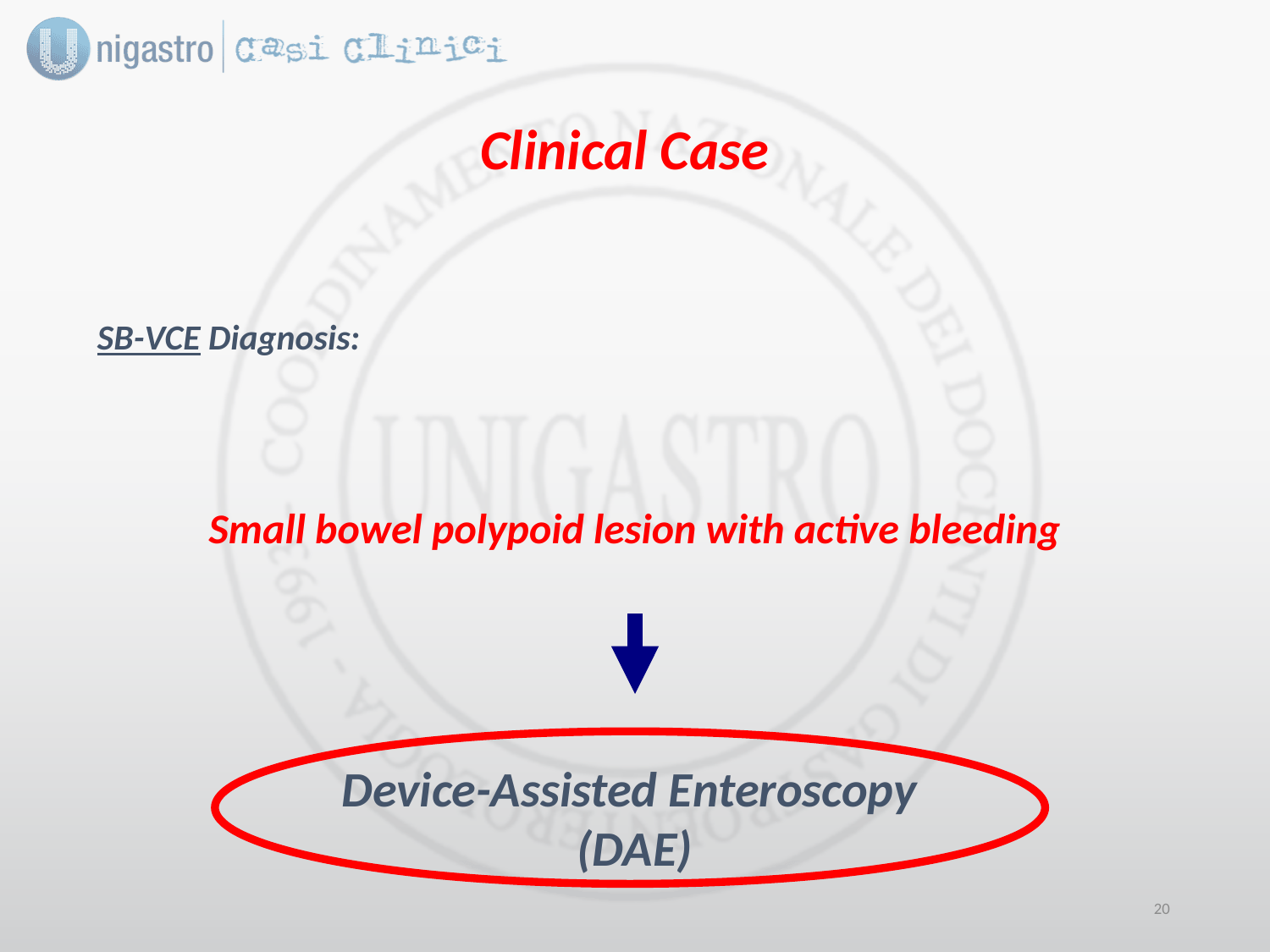

Clinical Case

SB-VCE Diagnosis:

Small bowel polypoid lesion with active bleeding

Device-Assisted Enteroscopy
(DAE)
20